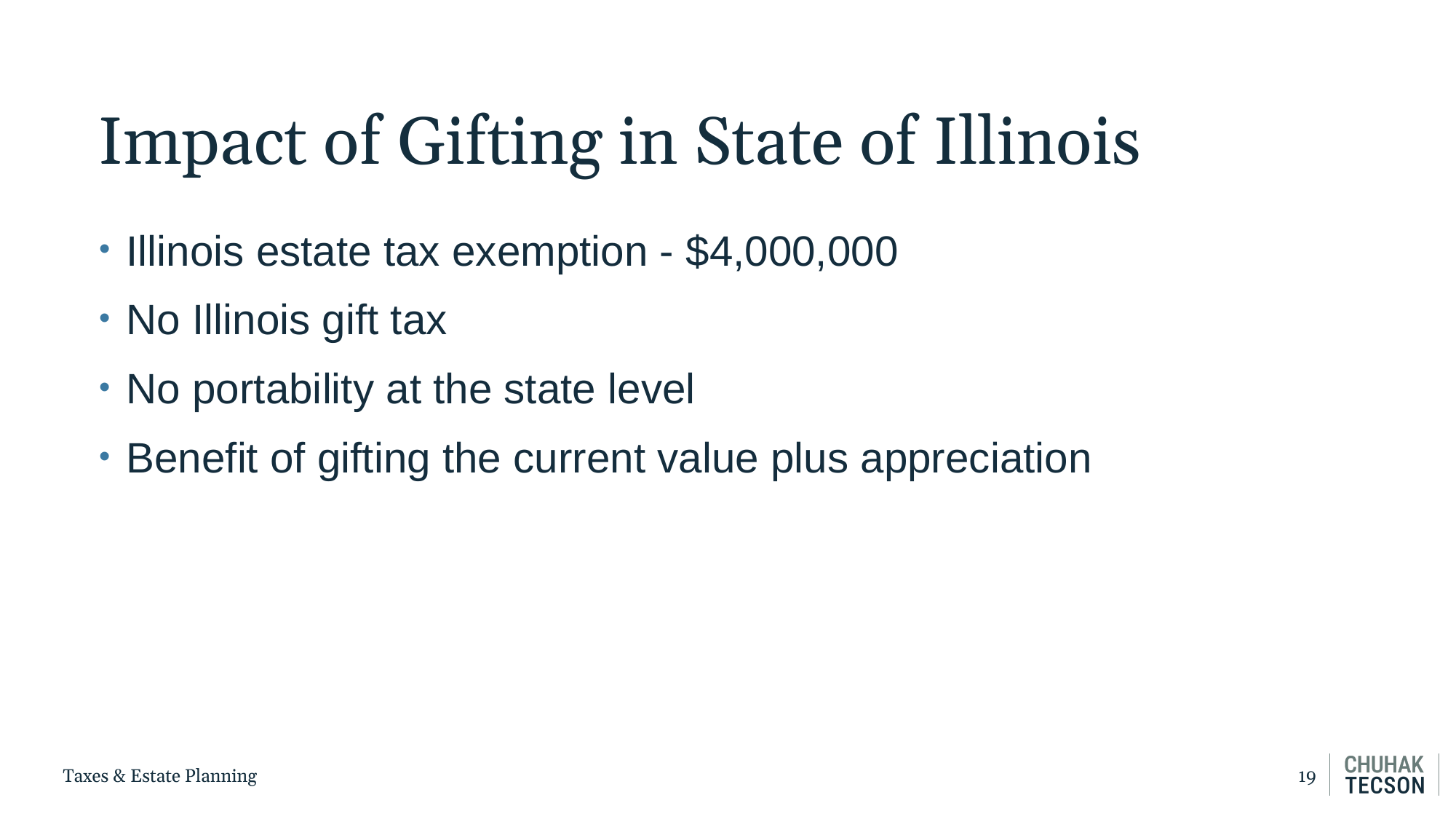

# Impact of Gifting in State of Illinois
Illinois estate tax exemption - $4,000,000
No Illinois gift tax
No portability at the state level
Benefit of gifting the current value plus appreciation
Taxes & Estate Planning
19